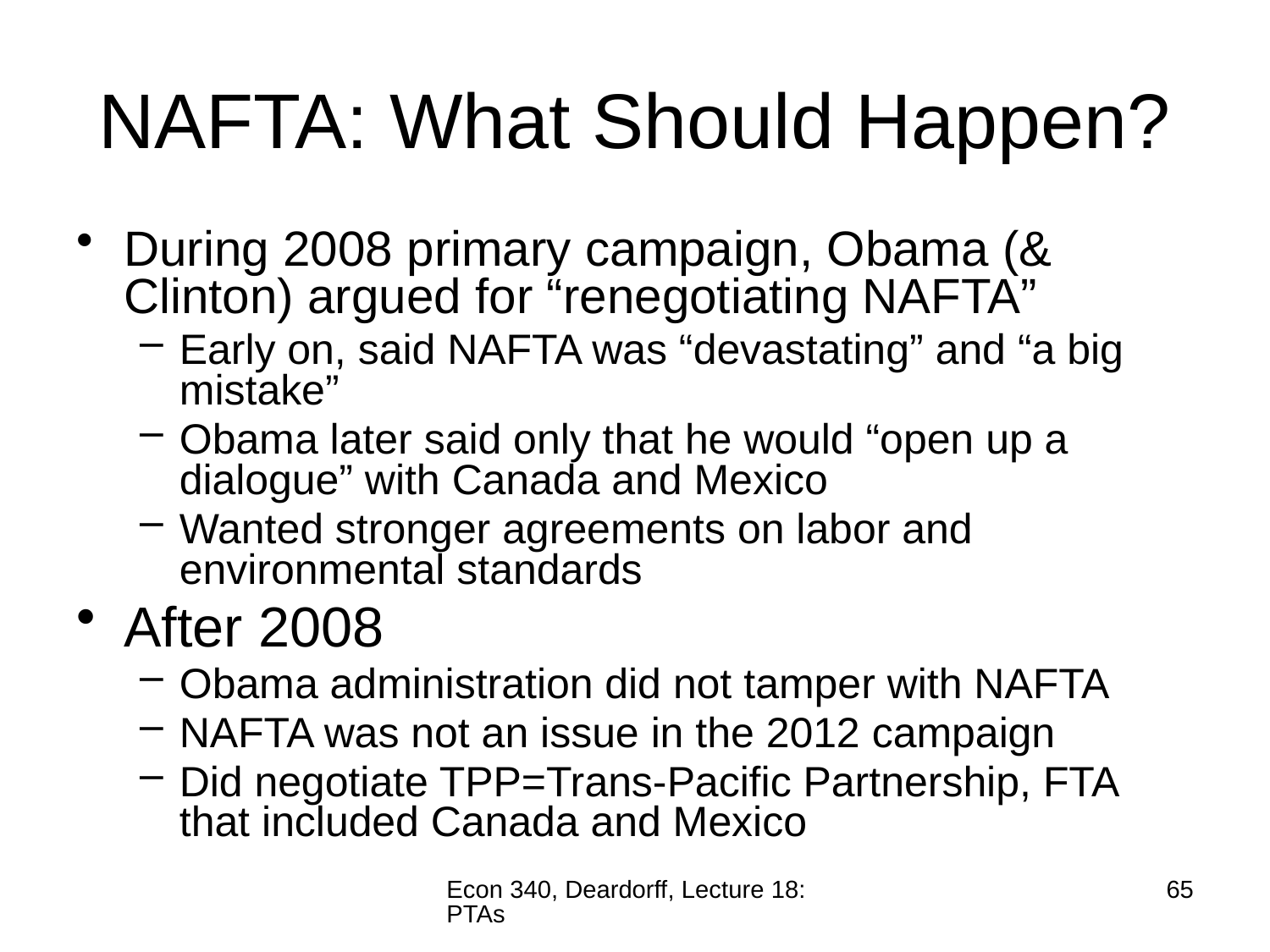

# NAFTA: What Should Happen?
During 2008 primary campaign, Obama (& Clinton) argued for “renegotiating NAFTA”
Early on, said NAFTA was “devastating” and “a big mistake”
Obama later said only that he would “open up a dialogue” with Canada and Mexico
Wanted stronger agreements on labor and environmental standards
After 2008
Obama administration did not tamper with NAFTA
NAFTA was not an issue in the 2012 campaign
Did negotiate TPP=Trans-Pacific Partnership, FTA that included Canada and Mexico
Econ 340, Deardorff, Lecture 18: PTAs
65